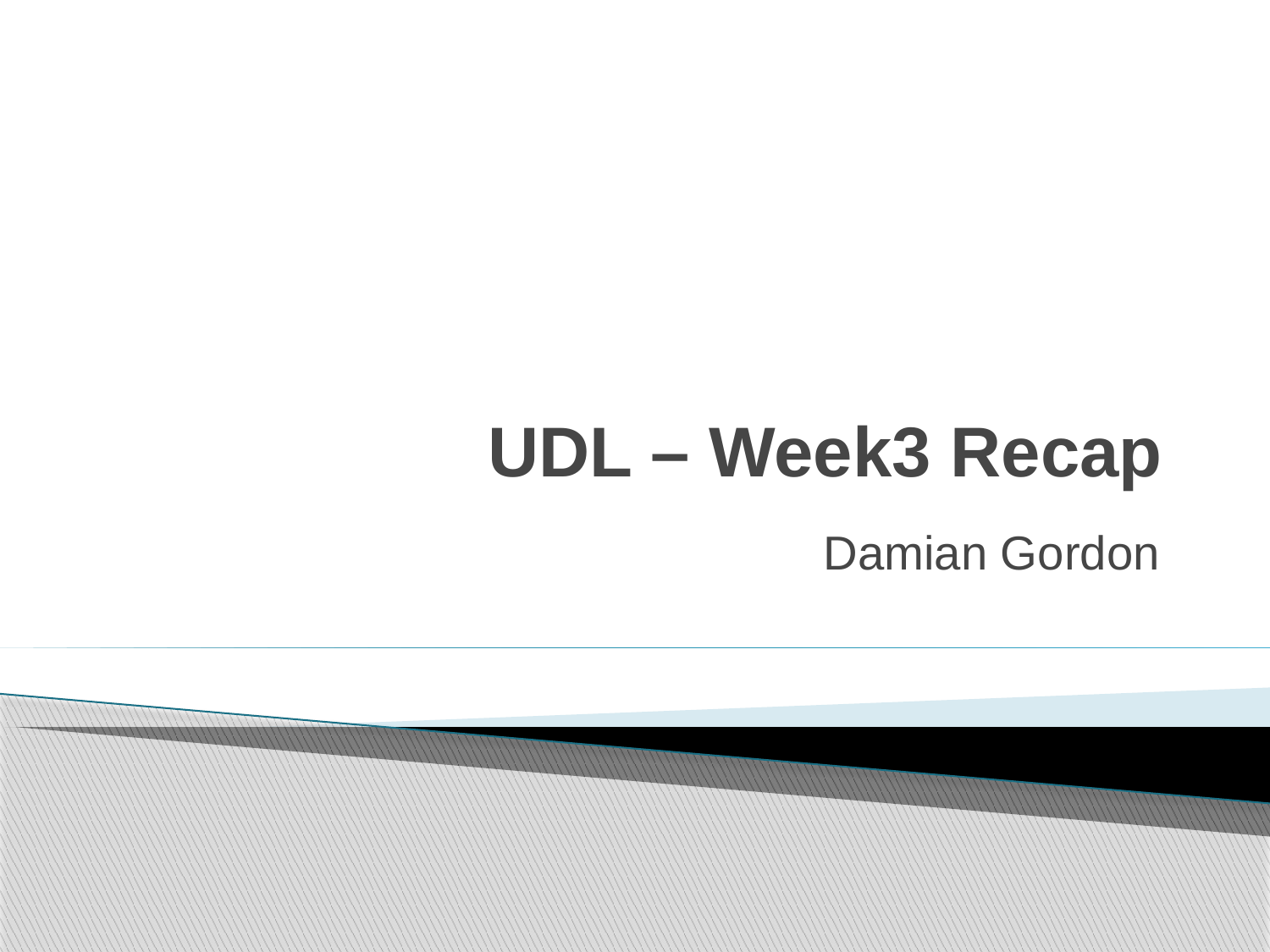

# UDL – Week3 Recap
Damian Gordon